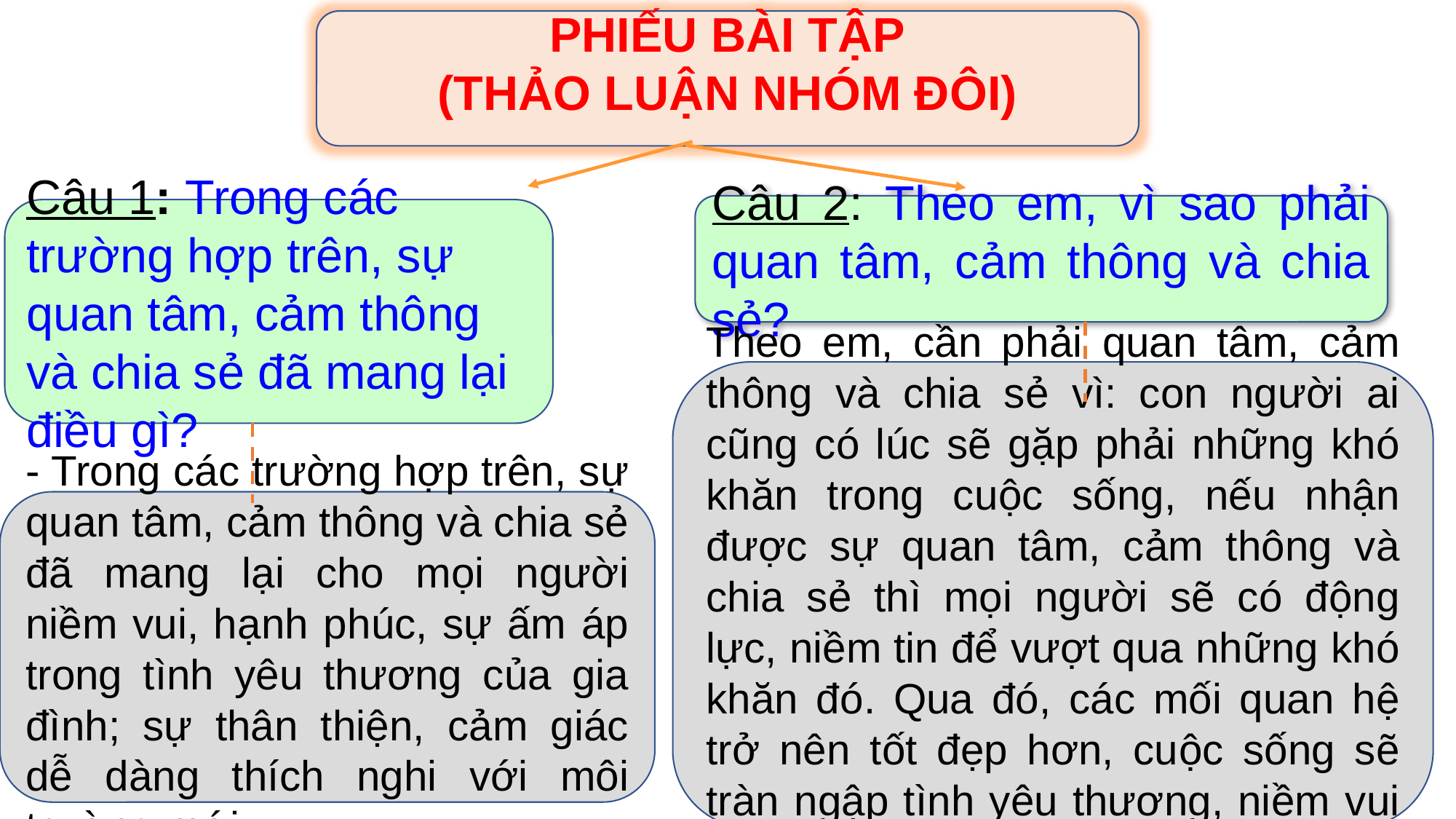

PHIẾU BÀI TẬP
(THẢO LUẬN NHÓM ĐÔI)

Câu 2: Theo em, vì sao phải quan tâm, cảm thông và chia sẻ?
Câu 1: Trong các trường hợp trên, sự quan tâm, cảm thông và chia sẻ đã mang lại điều gì?
Theo em, cần phải quan tâm, cảm thông và chia sẻ vì: con người ai cũng có lúc sẽ gặp phải những khó khăn trong cuộc sống, nếu nhận được sự quan tâm, cảm thông và chia sẻ thì mọi người sẽ có động lực, niềm tin để vượt qua những khó khăn đó. Qua đó, các mối quan hệ trở nên tốt đẹp hơn, cuộc sống sẽ tràn ngập tình yêu thương, niềm vui và hạnh phúc.
- Trong các trường hợp trên, sự quan tâm, cảm thông và chia sẻ đã mang lại cho mọi người niềm vui, hạnh phúc, sự ấm áp trong tình yêu thương của gia đình; sự thân thiện, cảm giác dễ dàng thích nghi với môi trường mới.